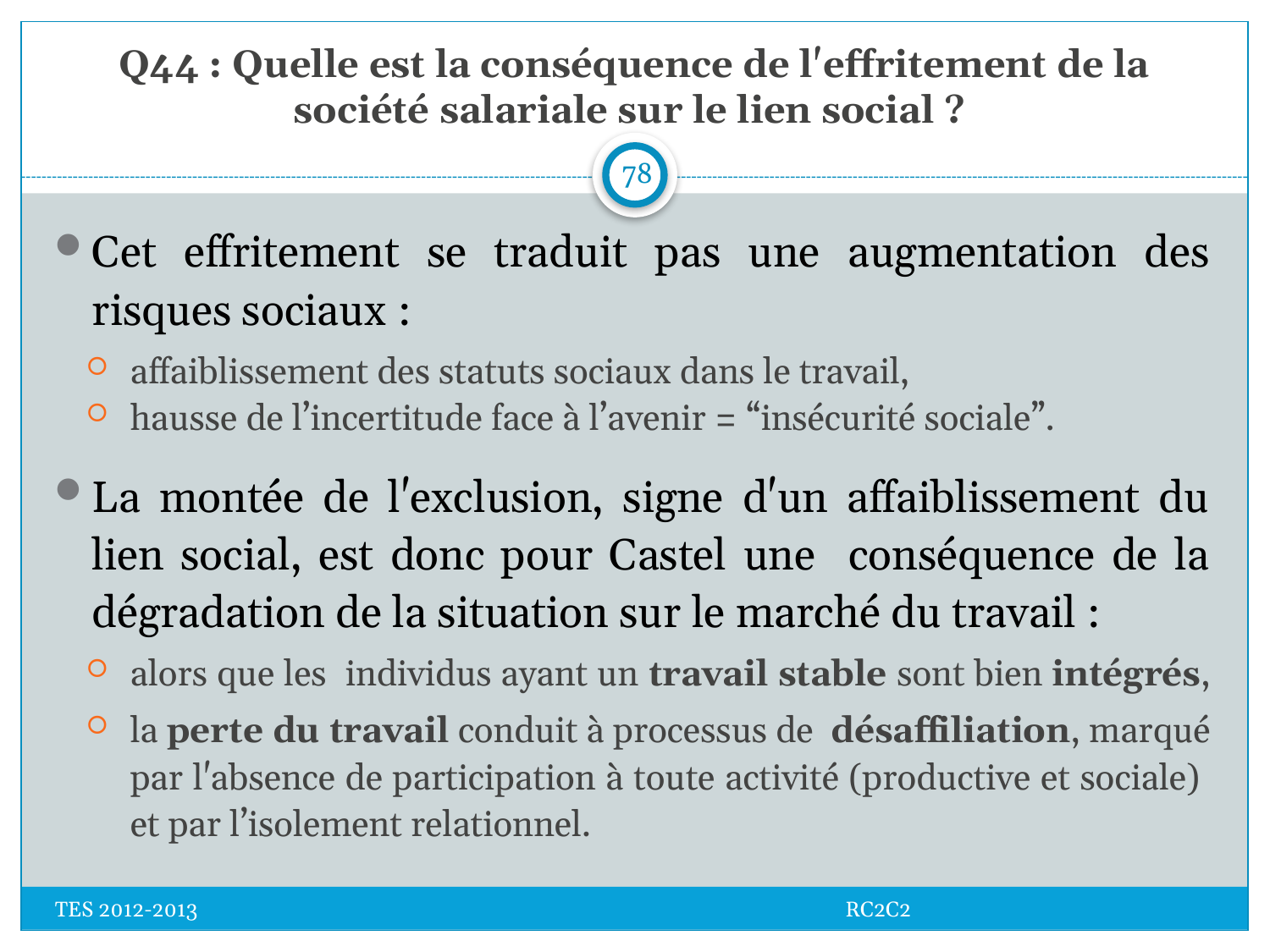

# Q44 : Quelle est la conséquence de l'effritement de la société salariale sur le lien social ?
78
Cet effritement se traduit pas une augmentation des risques sociaux :
affaiblissement des statuts sociaux dans le travail,
hausse de l’incertitude face à l’avenir = “insécurité sociale”.

La montée de l'exclusion, signe d'un affaiblissement du lien social, est donc pour Castel une  conséquence de la dégradation de la situation sur le marché du travail :
alors que les  individus ayant un travail stable sont bien intégrés,
la perte du travail conduit à processus de  désaffiliation, marqué par l'absence de participation à toute activité (productive et sociale)  et par l’isolement relationnel.

TES 2012-2013                                                                                                                                RC2C2